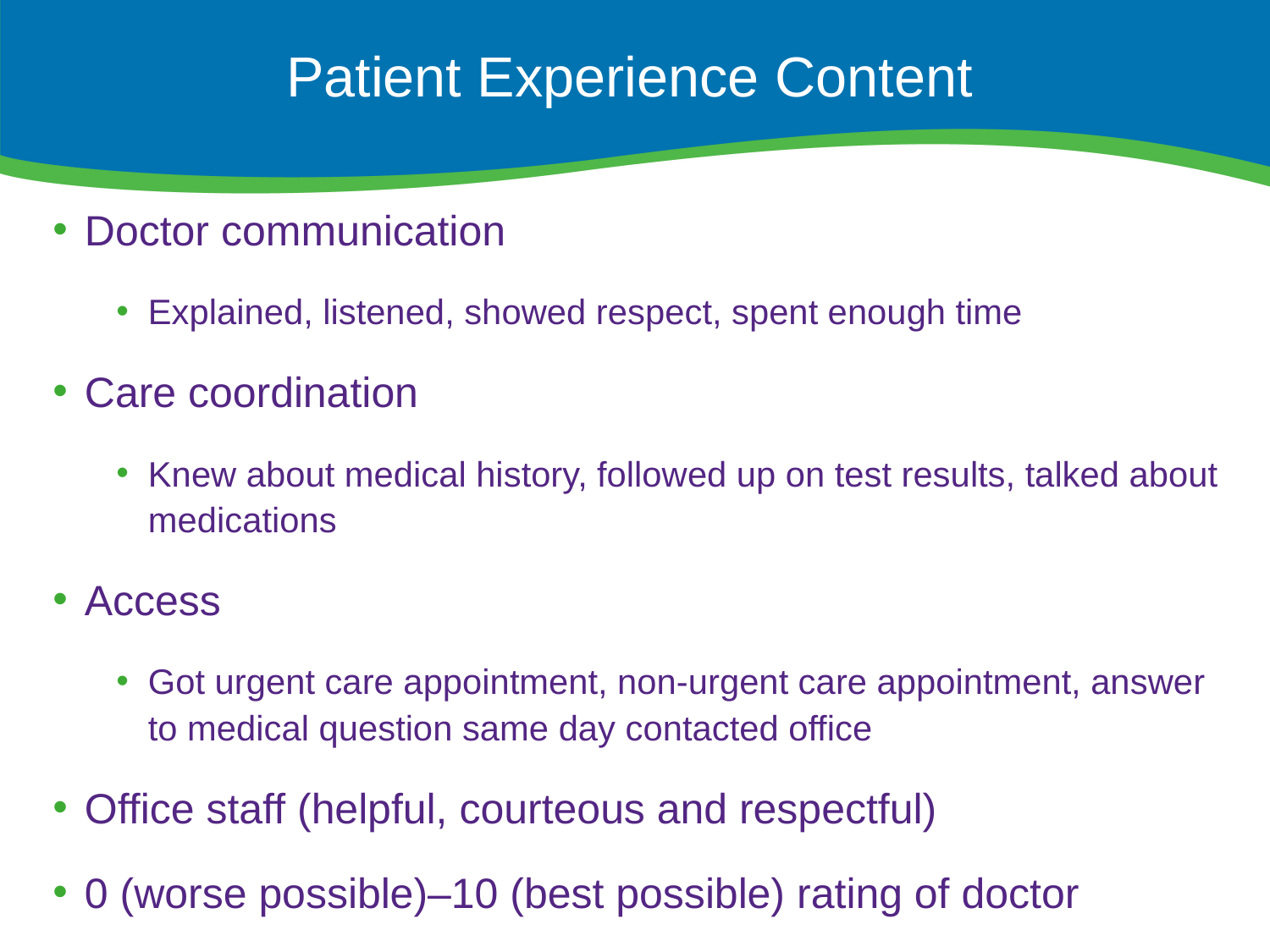

# Patient Experience Content
Doctor communication
Explained, listened, showed respect, spent enough time
Care coordination
Knew about medical history, followed up on test results, talked about medications
Access
Got urgent care appointment, non-urgent care appointment, answer to medical question same day contacted office
Office staff (helpful, courteous and respectful)
0 (worse possible)–10 (best possible) rating of doctor